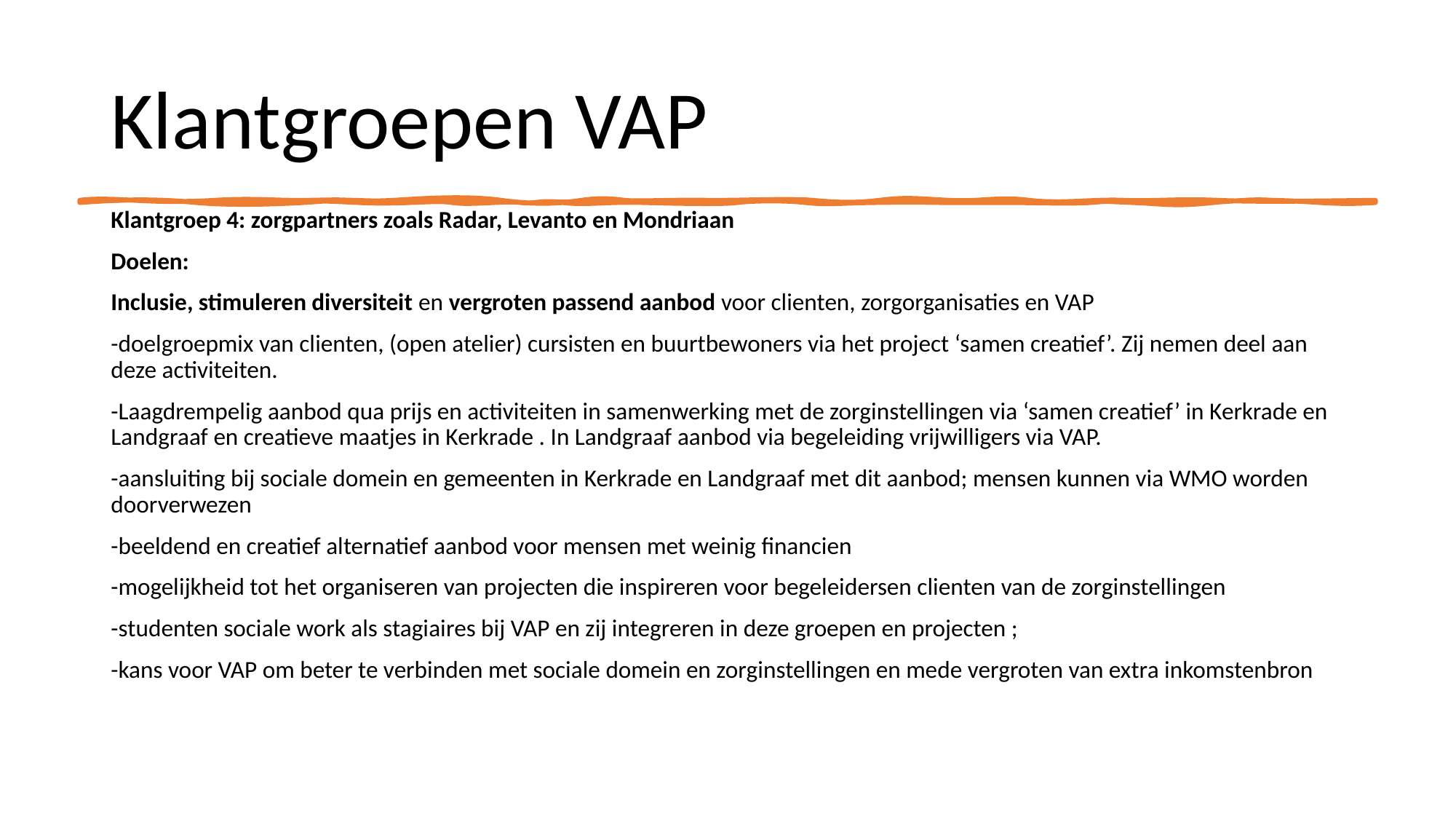

# Klantgroepen VAP

Klantgroep 4: zorgpartners zoals Radar, Levanto en Mondriaan
Doelen:
Inclusie, stimuleren diversiteit en vergroten passend aanbod voor clienten, zorgorganisaties en VAP
-doelgroepmix van clienten, (open atelier) cursisten en buurtbewoners via het project ‘samen creatief’. Zij nemen deel aan deze activiteiten.
-Laagdrempelig aanbod qua prijs en activiteiten in samenwerking met de zorginstellingen via ‘samen creatief’ in Kerkrade en Landgraaf en creatieve maatjes in Kerkrade . In Landgraaf aanbod via begeleiding vrijwilligers via VAP.
-aansluiting bij sociale domein en gemeenten in Kerkrade en Landgraaf met dit aanbod; mensen kunnen via WMO worden doorverwezen
-beeldend en creatief alternatief aanbod voor mensen met weinig financien
-mogelijkheid tot het organiseren van projecten die inspireren voor begeleidersen clienten van de zorginstellingen
-studenten sociale work als stagiaires bij VAP en zij integreren in deze groepen en projecten ;
-kans voor VAP om beter te verbinden met sociale domein en zorginstellingen en mede vergroten van extra inkomstenbron